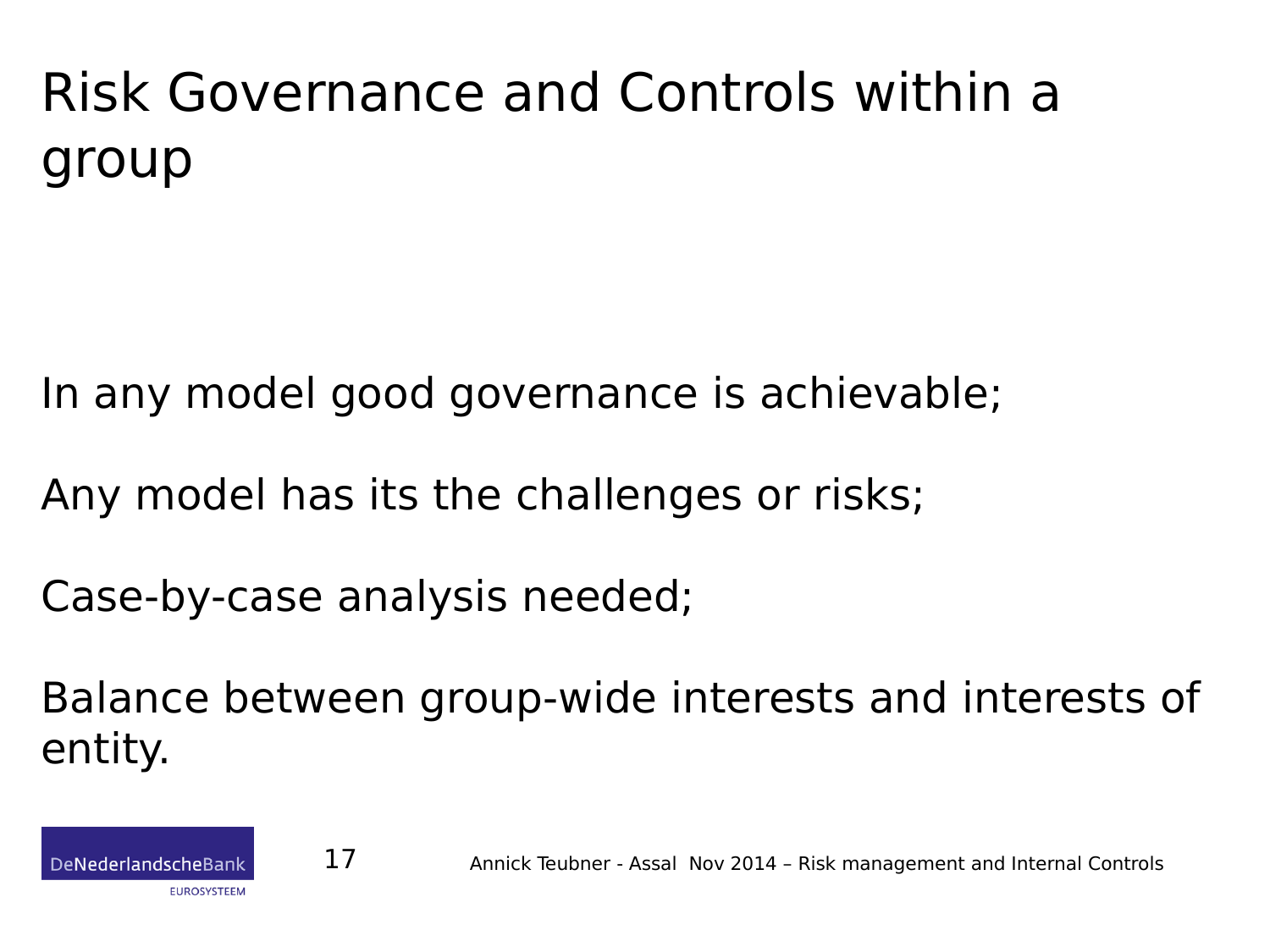

# Risk Governance and Controls within a group
In any model good governance is achievable;

Any model has its the challenges or risks;

Case-by-case analysis needed;

Balance between group-wide interests and interests of entity.

17
Annick Teubner - Assal  Nov 2014 – Risk management and Internal Controls